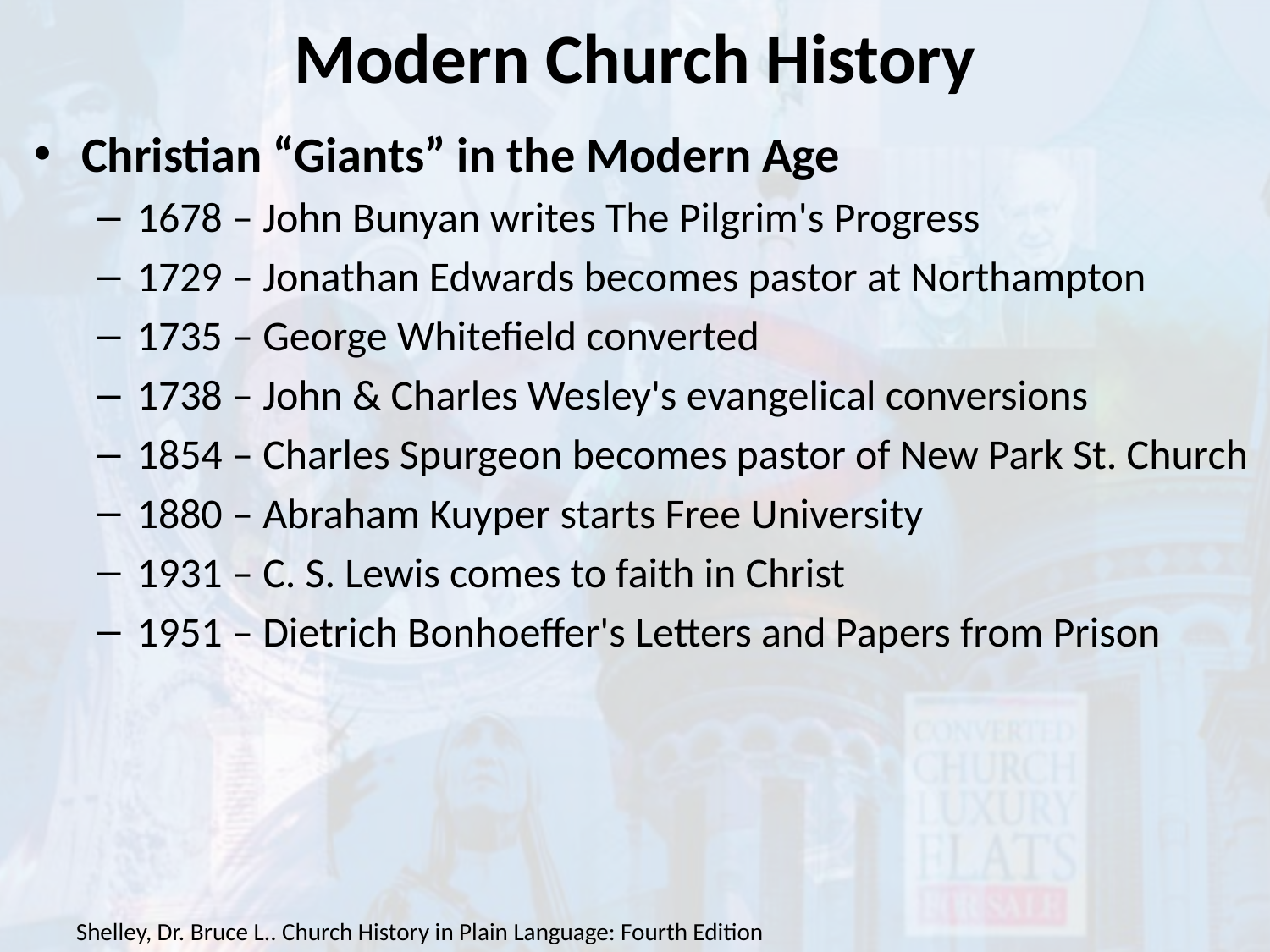

# Modern Church History
Christian “Giants” in the Modern Age
1678 – John Bunyan writes The Pilgrim's Progress
1729 – Jonathan Edwards becomes pastor at Northampton
1735 – George Whitefield converted
1738 – John & Charles Wesley's evangelical conversions
1854 – Charles Spurgeon becomes pastor of New Park St. Church
1880 – Abraham Kuyper starts Free University
1931 – C. S. Lewis comes to faith in Christ
1951 – Dietrich Bonhoeffer's Letters and Papers from Prison

Shelley, Dr. Bruce L.. Church History in Plain Language: Fourth Edition